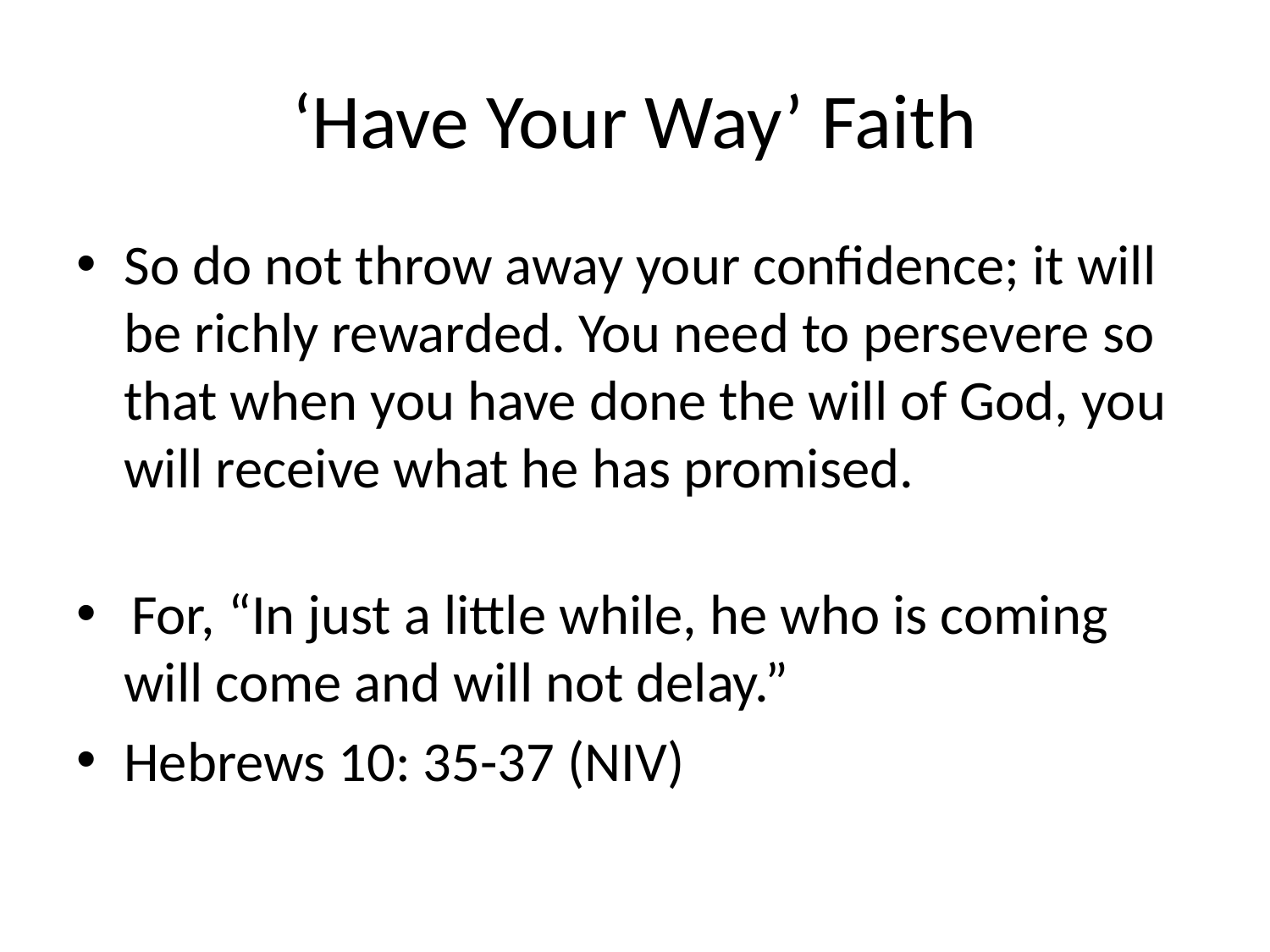

# ‘Have Your Way’ Faith
So do not throw away your confidence; it will be richly rewarded. You need to persevere so that when you have done the will of God, you will receive what he has promised.

 For, “In just a little while, he who is coming will come and will not delay.”
Hebrews 10: 35-37 (NIV)